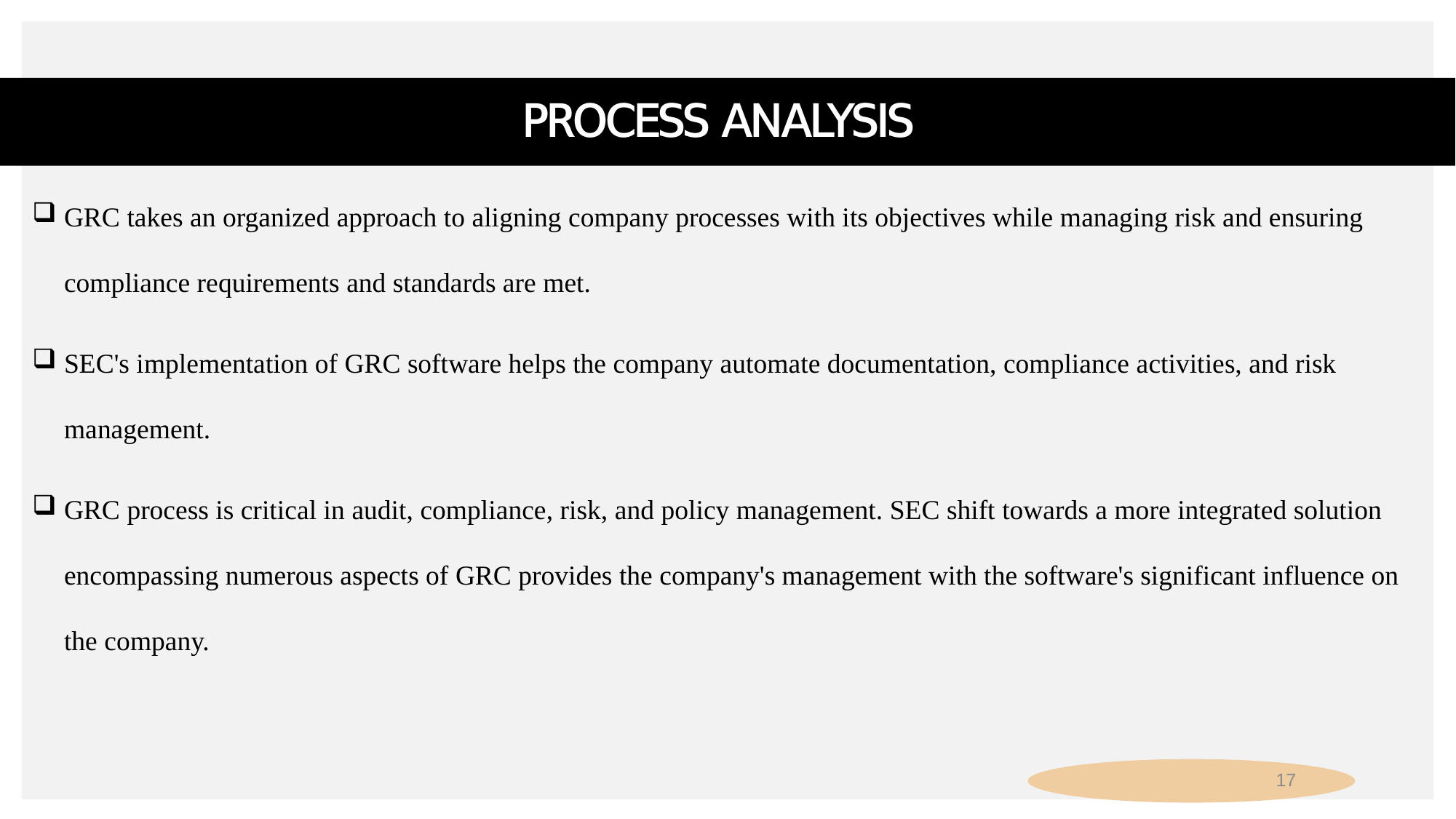

# Process Analysis

GRC takes an organized approach to aligning company processes with its objectives while managing risk and ensuring compliance requirements and standards are met.
SEC's implementation of GRC software helps the company automate documentation, compliance activities, and risk management.
GRC process is critical in audit, compliance, risk, and policy management. SEC shift towards a more integrated solution encompassing numerous aspects of GRC provides the company's management with the software's significant influence on the company.

17